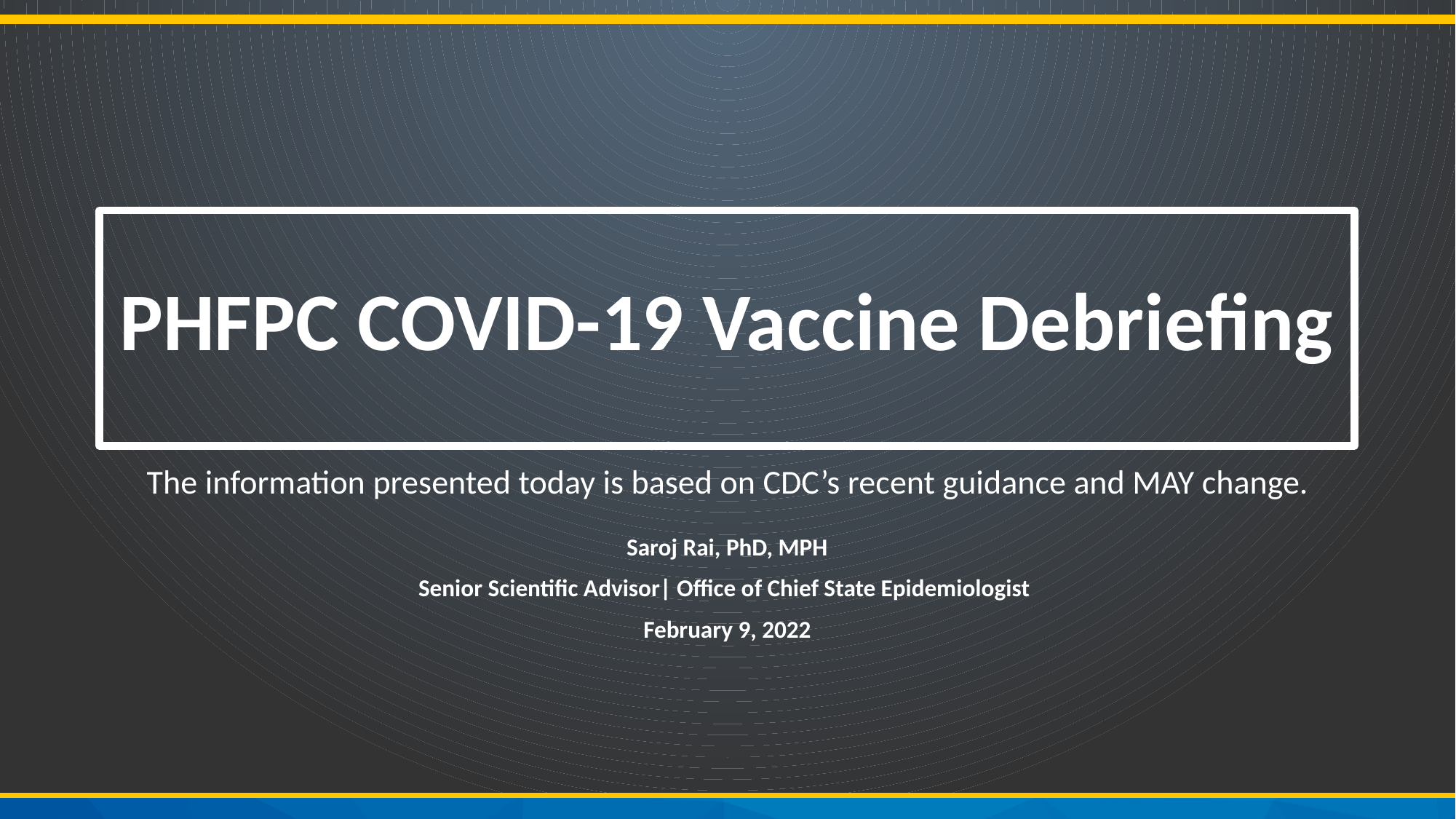

# PHFPC COVID-19 Vaccine Debriefing
The information presented today is based on CDC’s recent guidance and MAY change.

Saroj Rai, PhD, MPH
Senior Scientific Advisor| Office of Chief State Epidemiologist
February 9, 2022